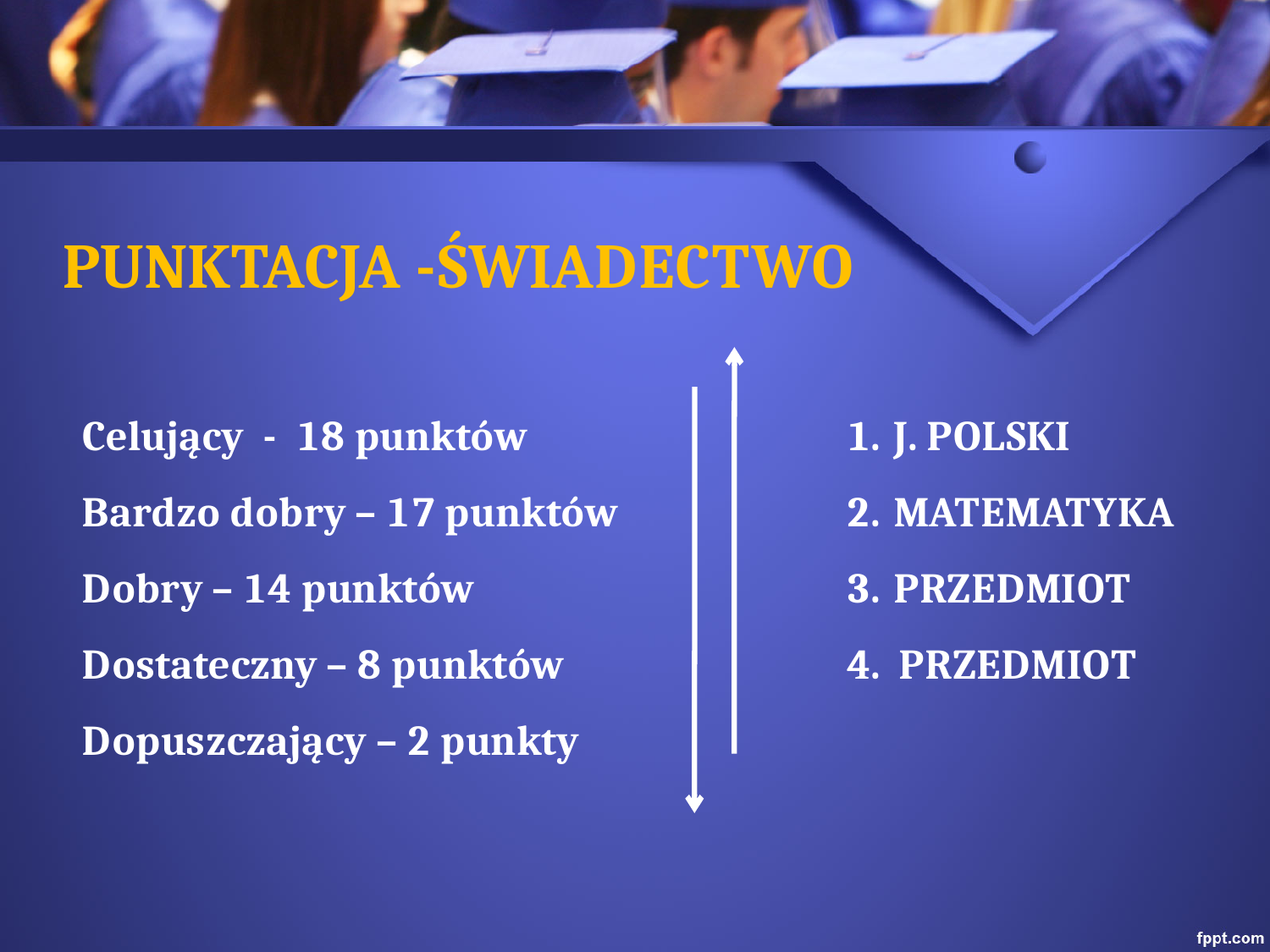

PUNKTACJA -ŚWIADECTWO
Celujący  -  18 punktów
Bardzo dobry – 17 punktów
Dobry – 14 punktów
Dostateczny – 8 punktów
Dopuszczający – 2 punkty

J. POLSKI
MATEMATYKA
PRZEDMIOT
4.  PRZEDMIOT